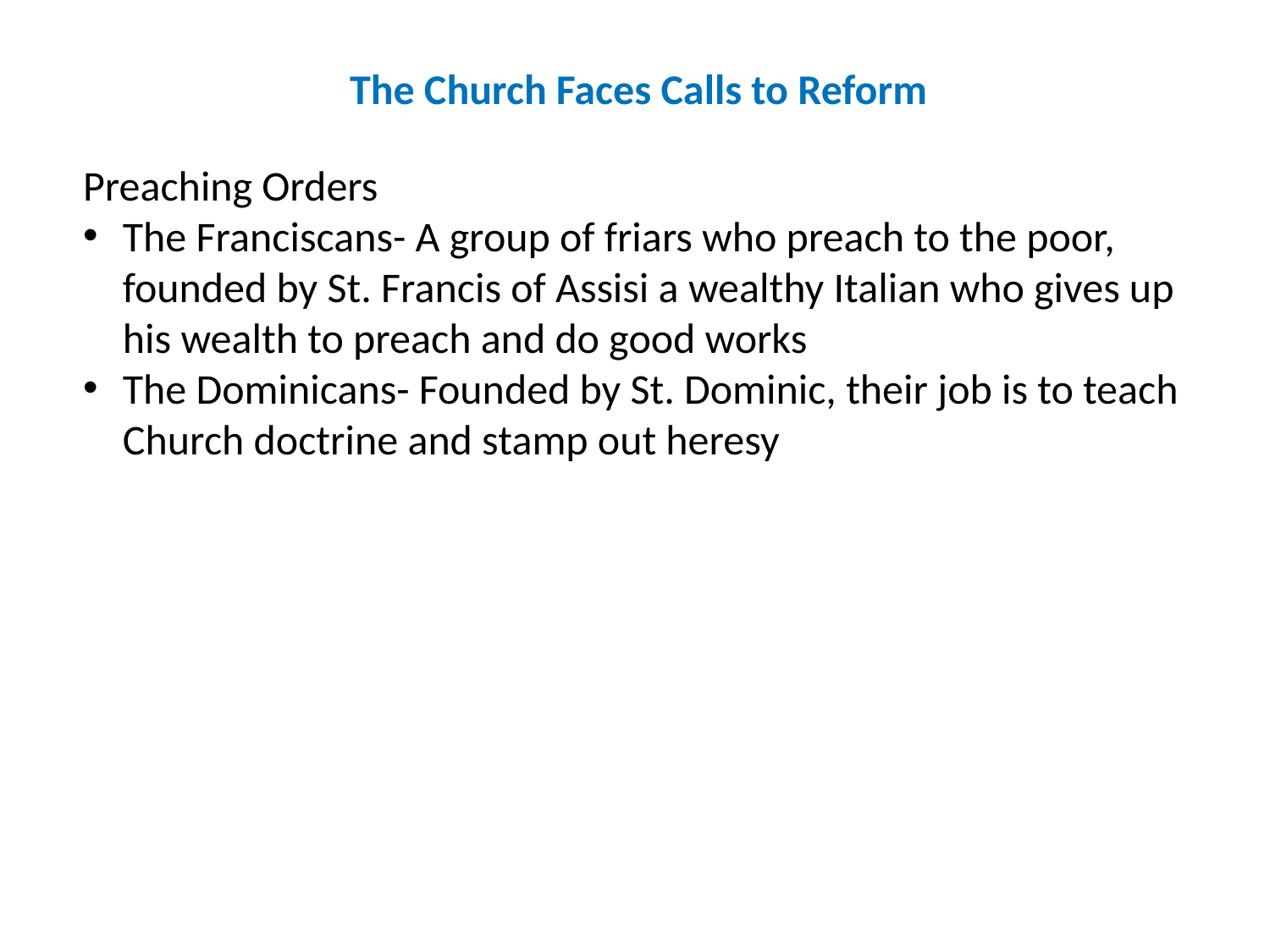

The Church Faces Calls to Reform
Preaching Orders
The Franciscans- A group of friars who preach to the poor, founded by St. Francis of Assisi a wealthy Italian who gives up his wealth to preach and do good works
The Dominicans- Founded by St. Dominic, their job is to teach Church doctrine and stamp out heresy